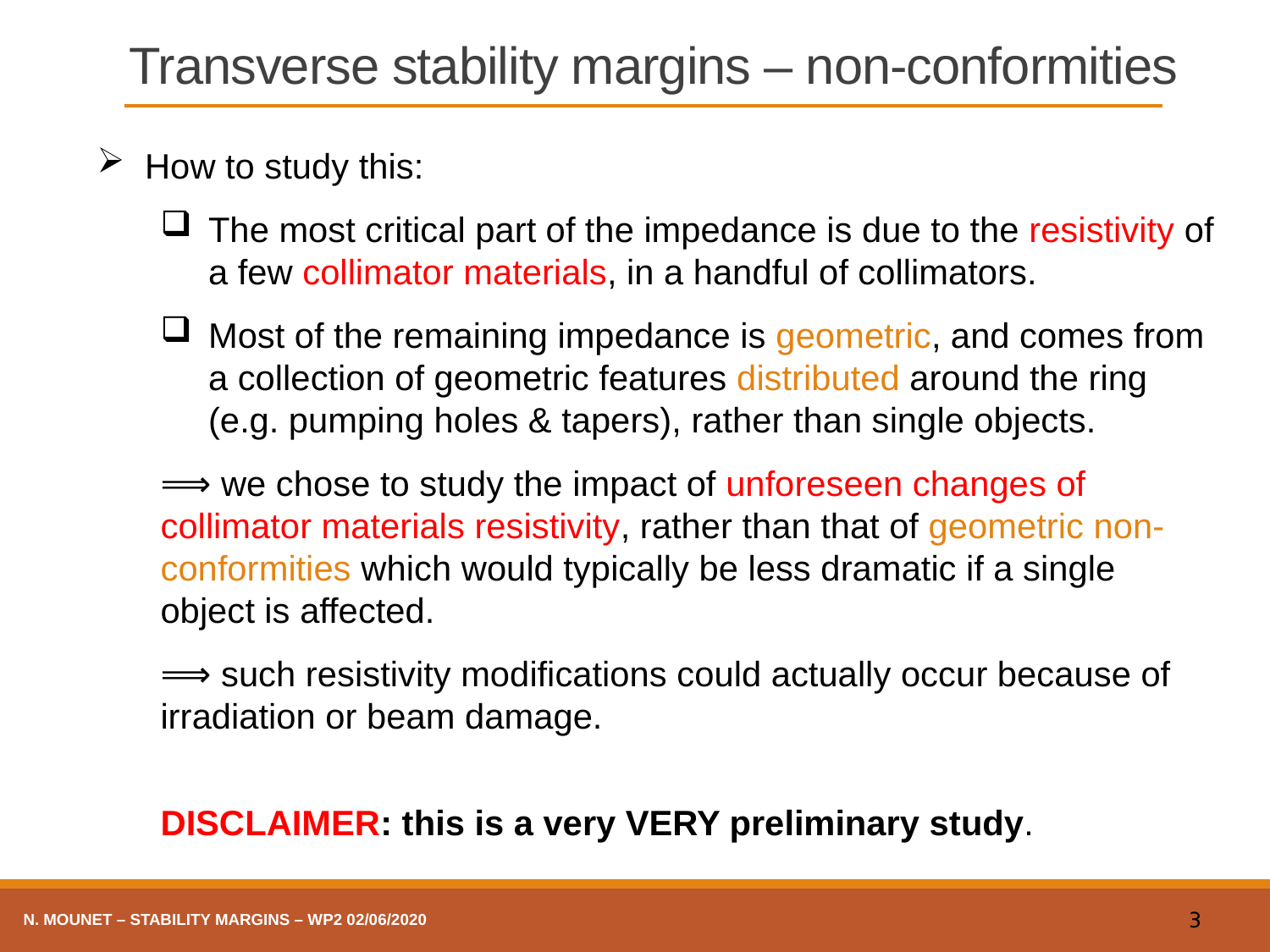

# Transverse stability margins – non-conformities
How to study this:
The most critical part of the impedance is due to the resistivity of a few collimator materials, in a handful of collimators.
Most of the remaining impedance is geometric, and comes from a collection of geometric features distributed around the ring (e.g. pumping holes & tapers), rather than single objects.
⟹ we chose to study the impact of unforeseen changes of collimator materials resistivity, rather than that of geometric non-conformities which would typically be less dramatic if a single object is affected.
⟹ such resistivity modifications could actually occur because of irradiation or beam damage.
DISCLAIMER: this is a very VERY preliminary study.
N. Mounet – Stability margins – WP2 02/06/2020